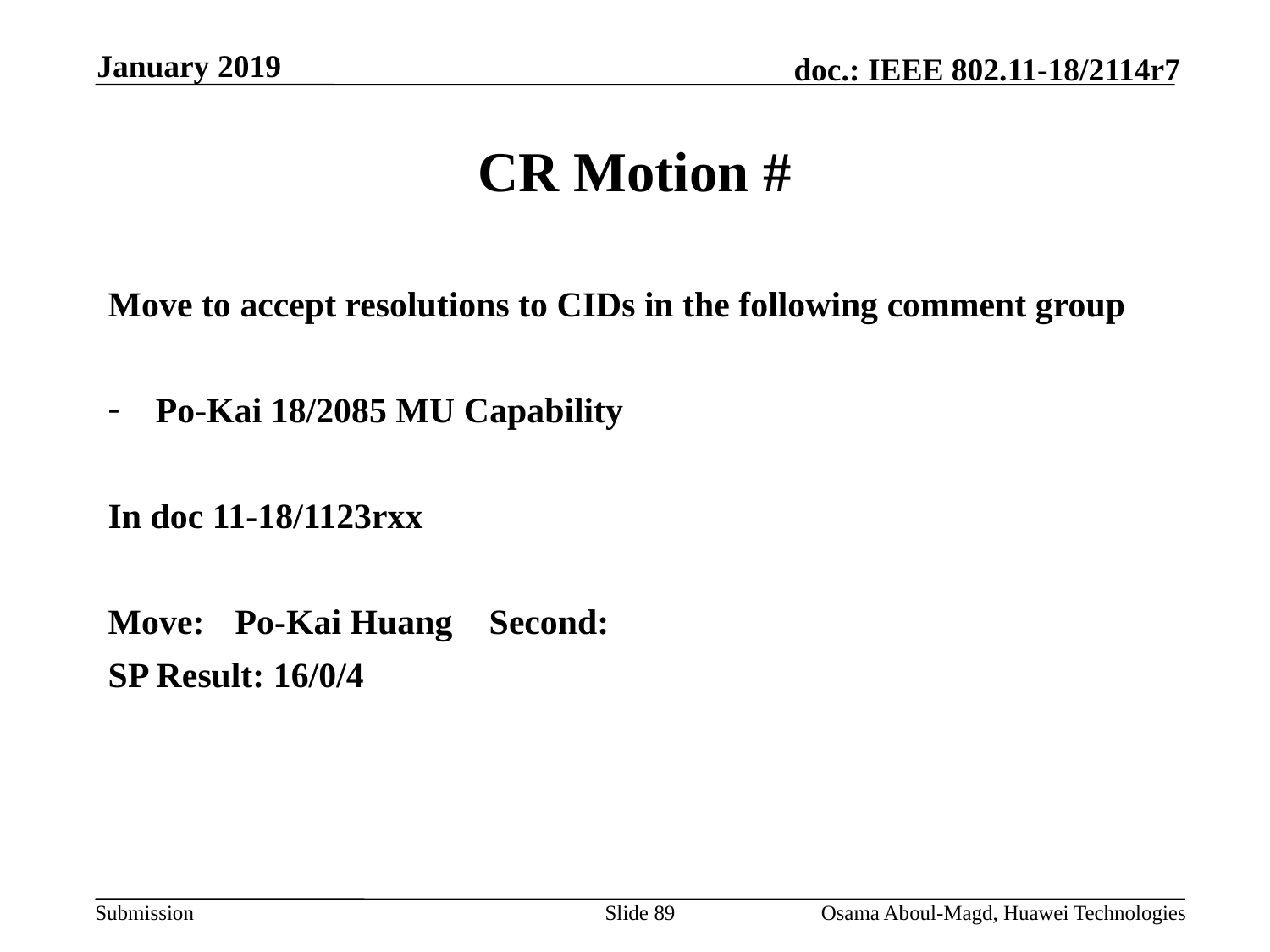

January 2019
# CR Motion #
Move to accept resolutions to CIDs in the following comment group

Po-Kai 18/2085 MU Capability

In doc 11-18/1123rxx

Move:	Po-Kai Huang	Second:
SP Result: 16/0/4

Slide 89
Osama Aboul-Magd, Huawei Technologies